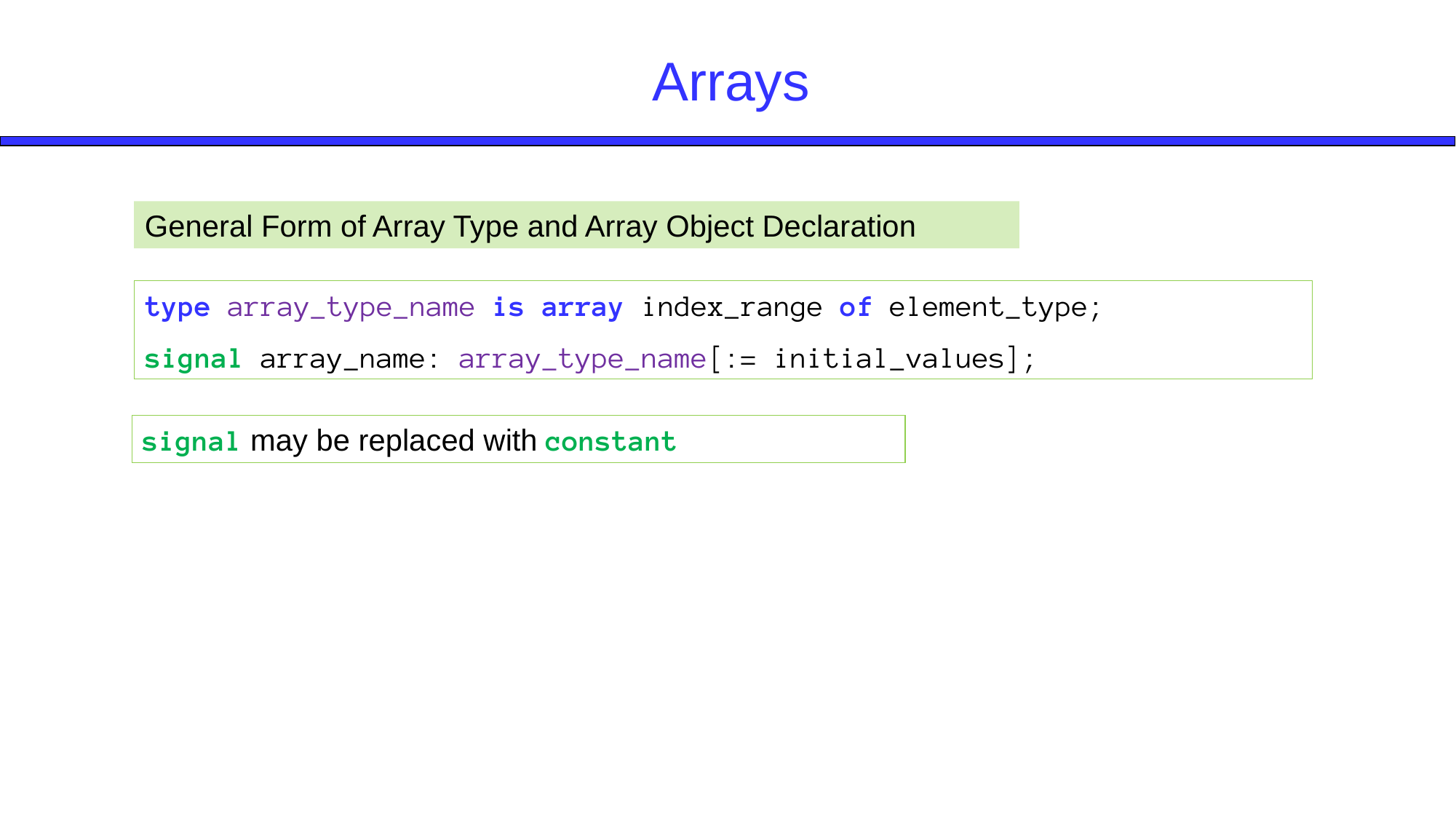

# Arrays
General Form of Array Type and Array Object Declaration
type array_type_name is array index_range of element_type;
signal array_name: array_type_name[:= initial_values];
signal may be replaced with constant